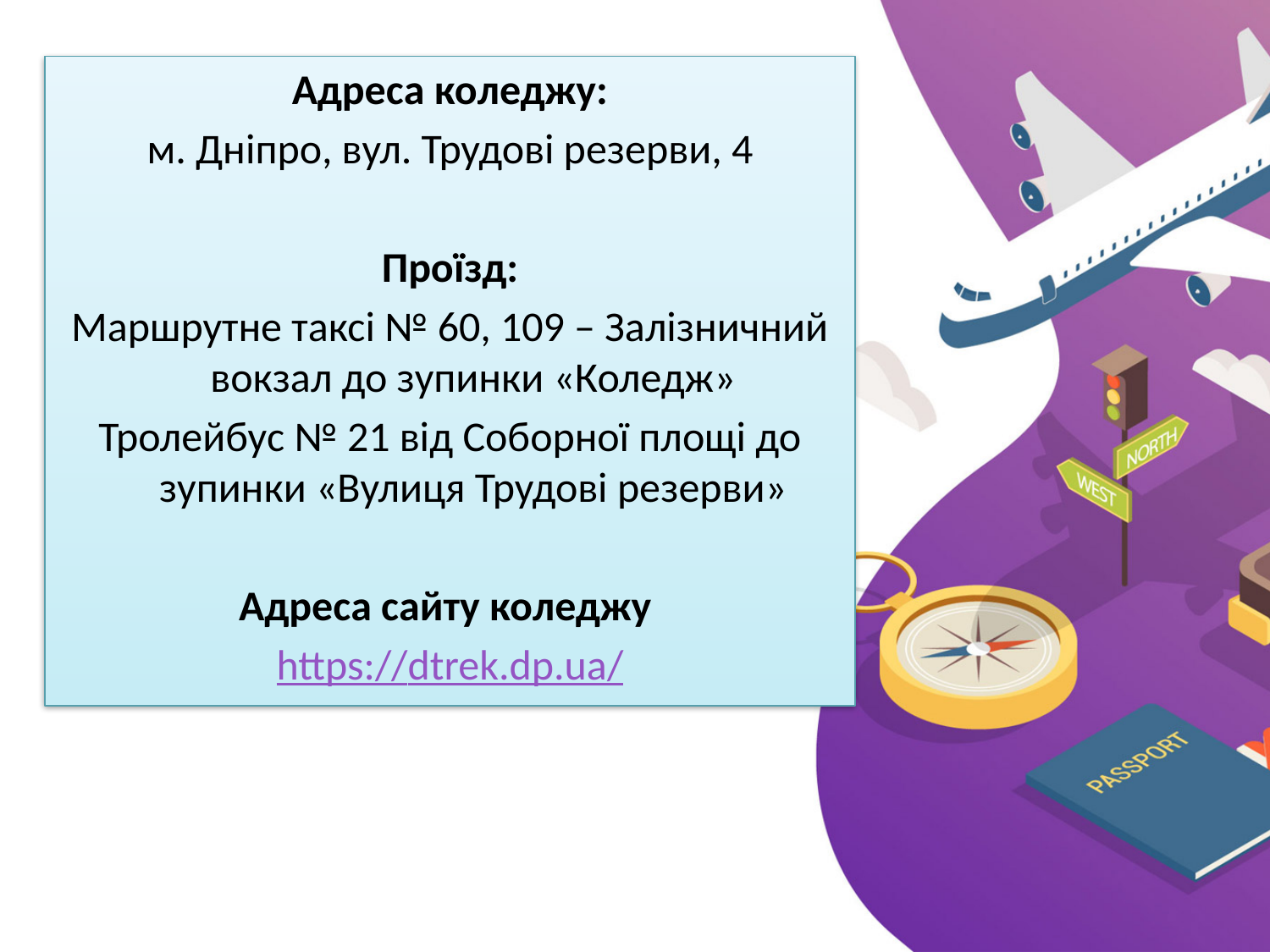

Адреса коледжу:
м. Дніпро, вул. Трудові резерви, 4

Проїзд:
Маршрутне таксі № 60, 109 – Залізничний вокзал до зупинки «Коледж»
Тролейбус № 21 від Соборної площі до зупинки «Вулиця Трудові резерви»

Адреса сайту коледжу
https://dtrek.dp.ua/